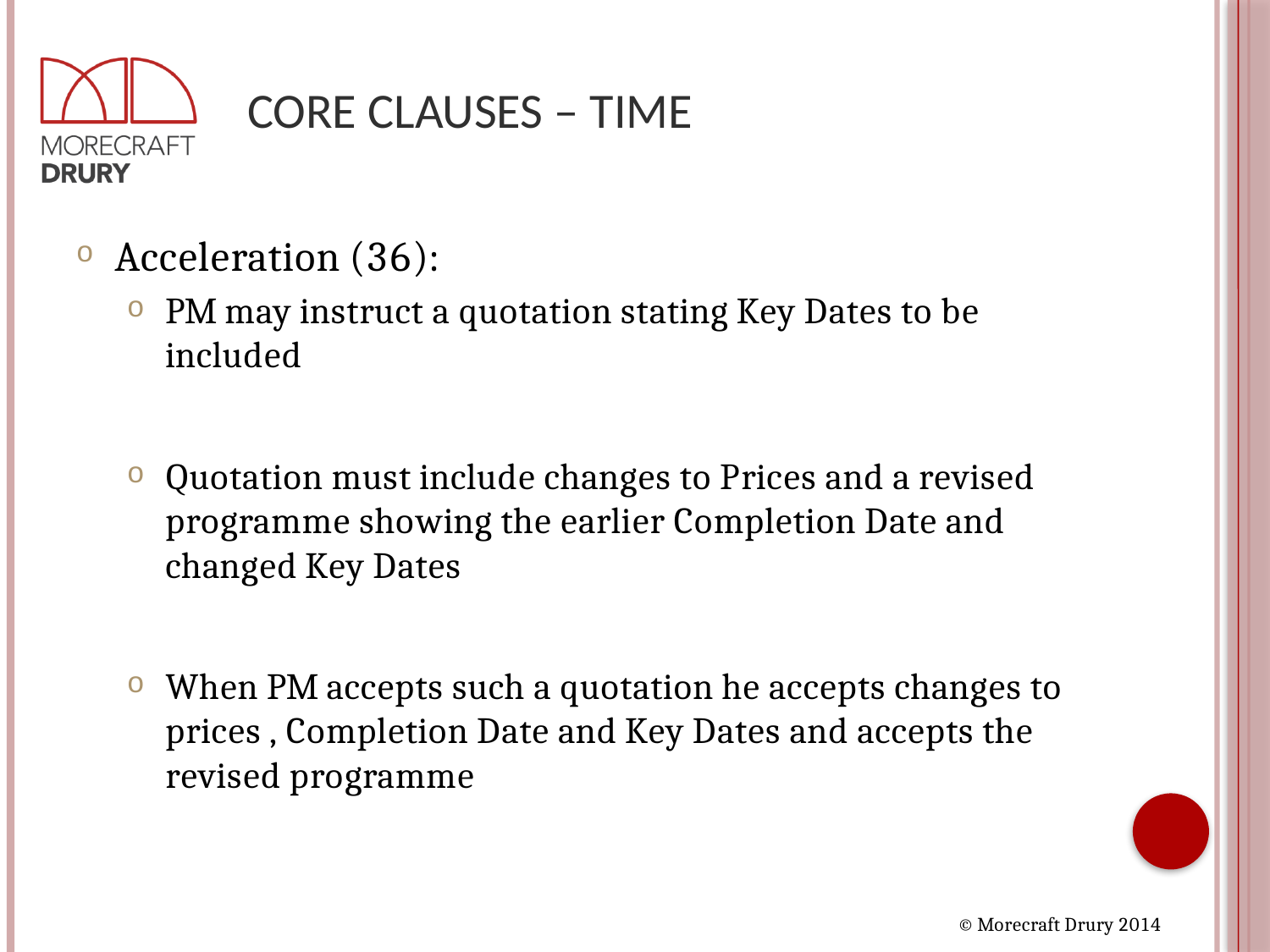

# Core Clauses – Time
Acceleration (36):
PM may instruct a quotation stating Key Dates to be included

Quotation must include changes to Prices and a revised programme showing the earlier Completion Date and changed Key Dates

When PM accepts such a quotation he accepts changes to prices , Completion Date and Key Dates and accepts the revised programme